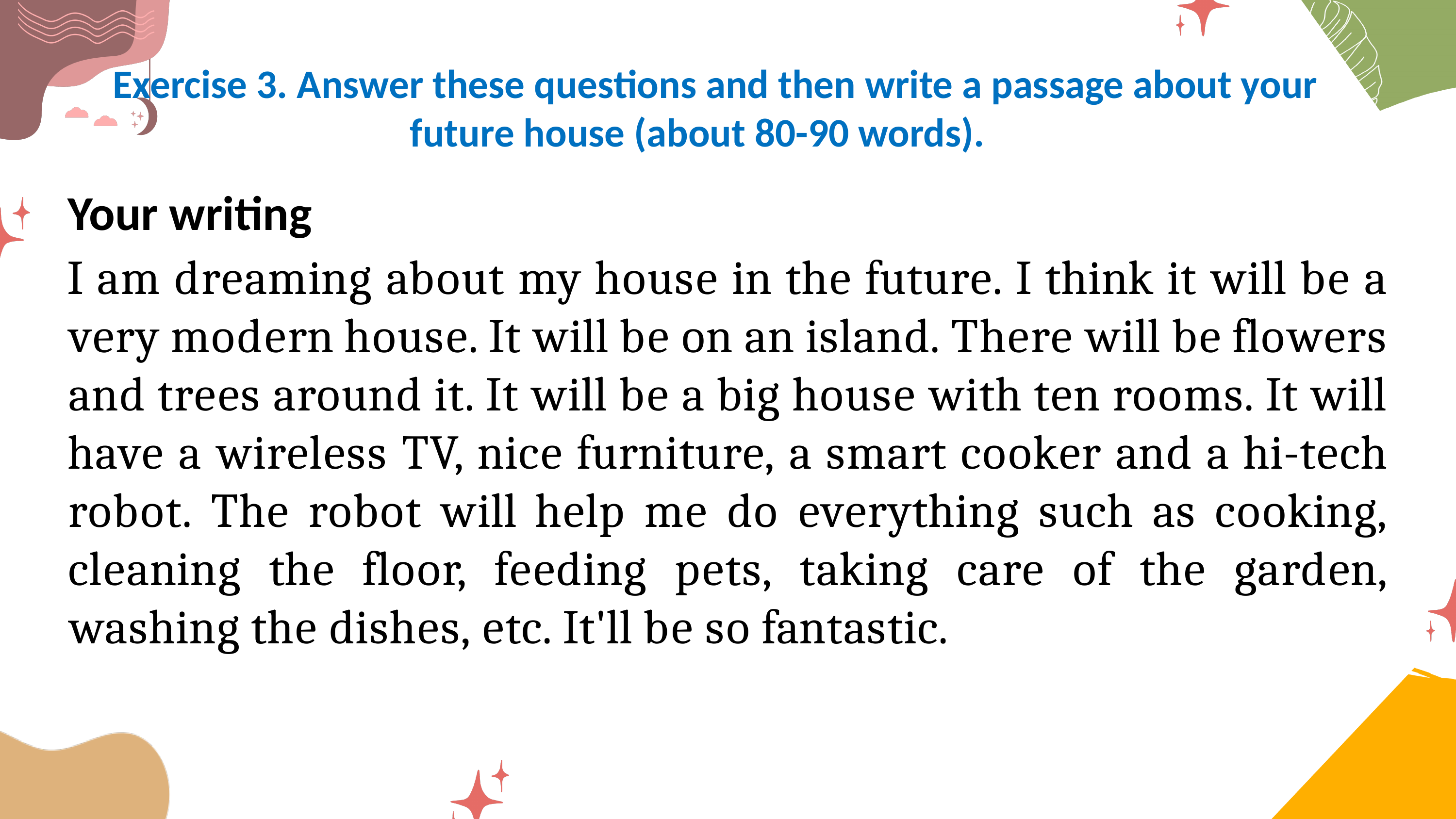

Exercise 3. Answer these questions and then write a passage about your future house (about 80-90 words).
Your writing
I am dreaming about my house in the future. I think it will be a very modern house. It will be on an island. There will be flowers and trees around it. It will be a big house with ten rooms. It will have a wireless TV, nice furniture, a smart cooker and a hi-tech robot. The robot will help me do everything such as cooking, cleaning the floor, feeding pets, taking care of the garden, washing the dishes, etc. It'll be so fantastic.